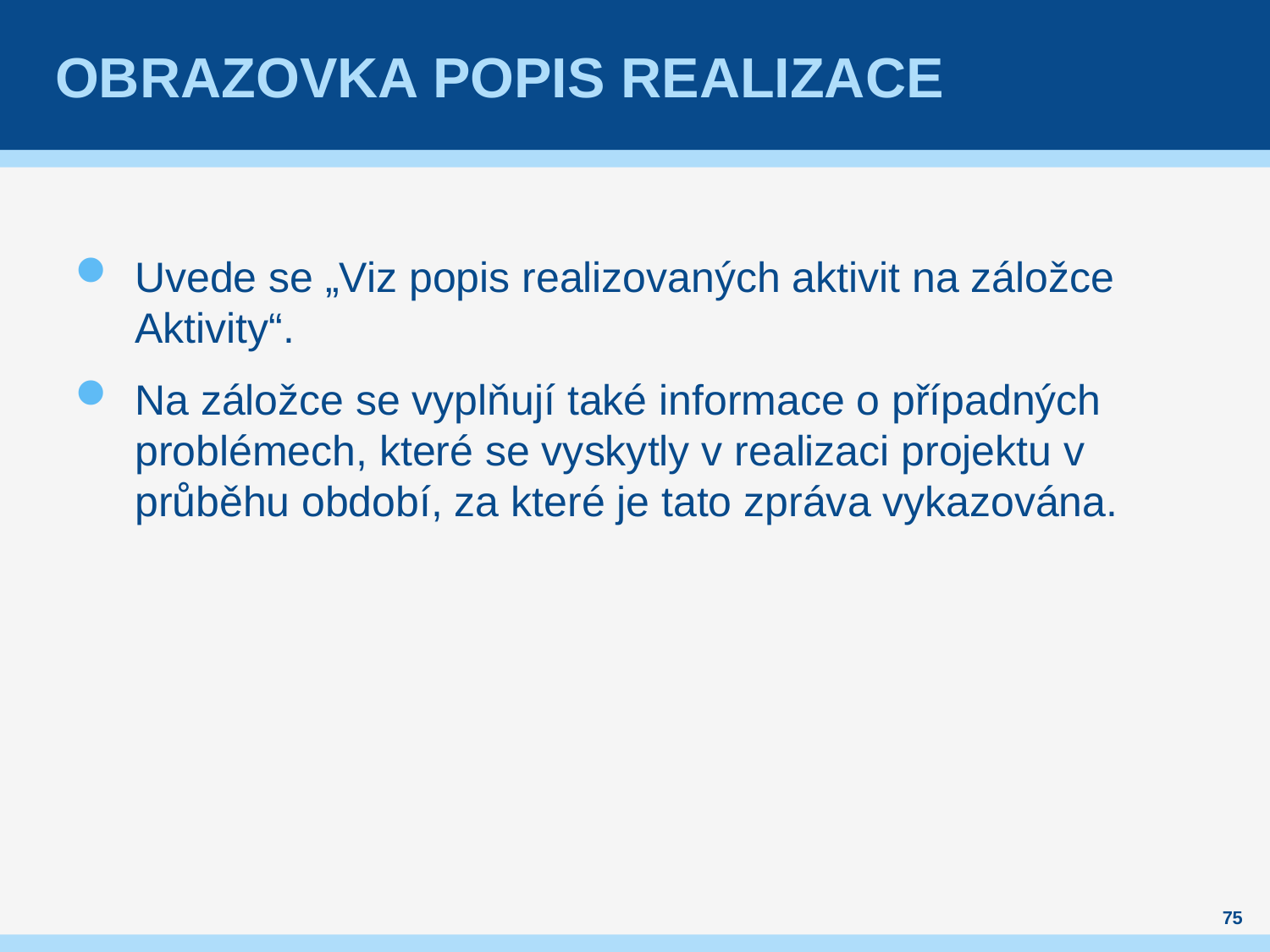

# Obrazovka Popis Realizace
Uvede se „Viz popis realizovaných aktivit na záložce Aktivity“.
Na záložce se vyplňují také informace o případných problémech, které se vyskytly v realizaci projektu v průběhu období, za které je tato zpráva vykazována.
75